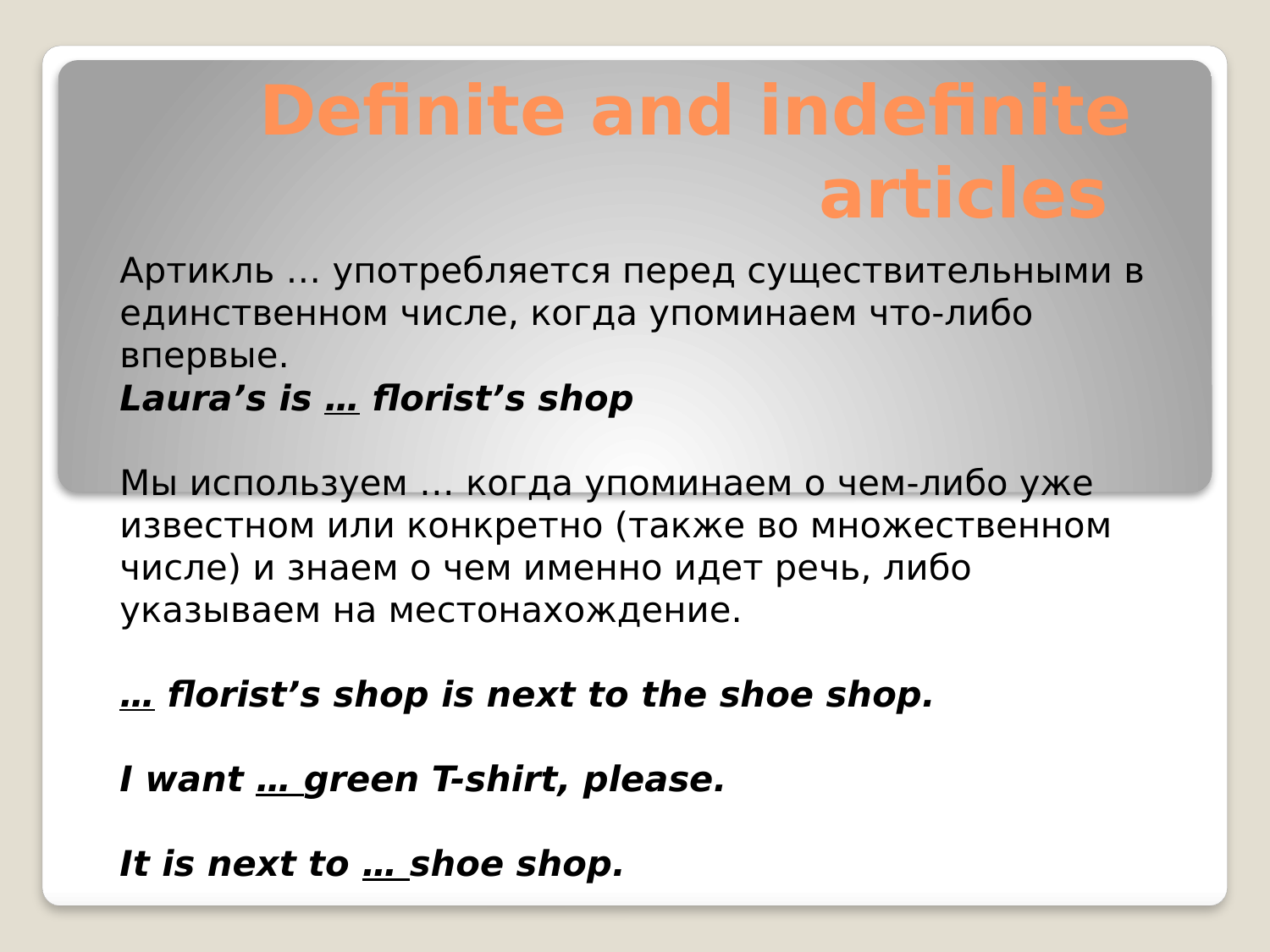

# Definite and indefinite articles
Артикль … употребляется перед существительными в единственном числе, когда упоминаем что-либо впервые.
Laura’s is … florist’s shop

Мы используем … когда упоминаем о чем-либо уже известном или конкретно (также во множественном числе) и знаем о чем именно идет речь, либо указываем на местонахождение.

… florist’s shop is next to the shoe shop.

I want … green T-shirt, please.

It is next to … shoe shop.